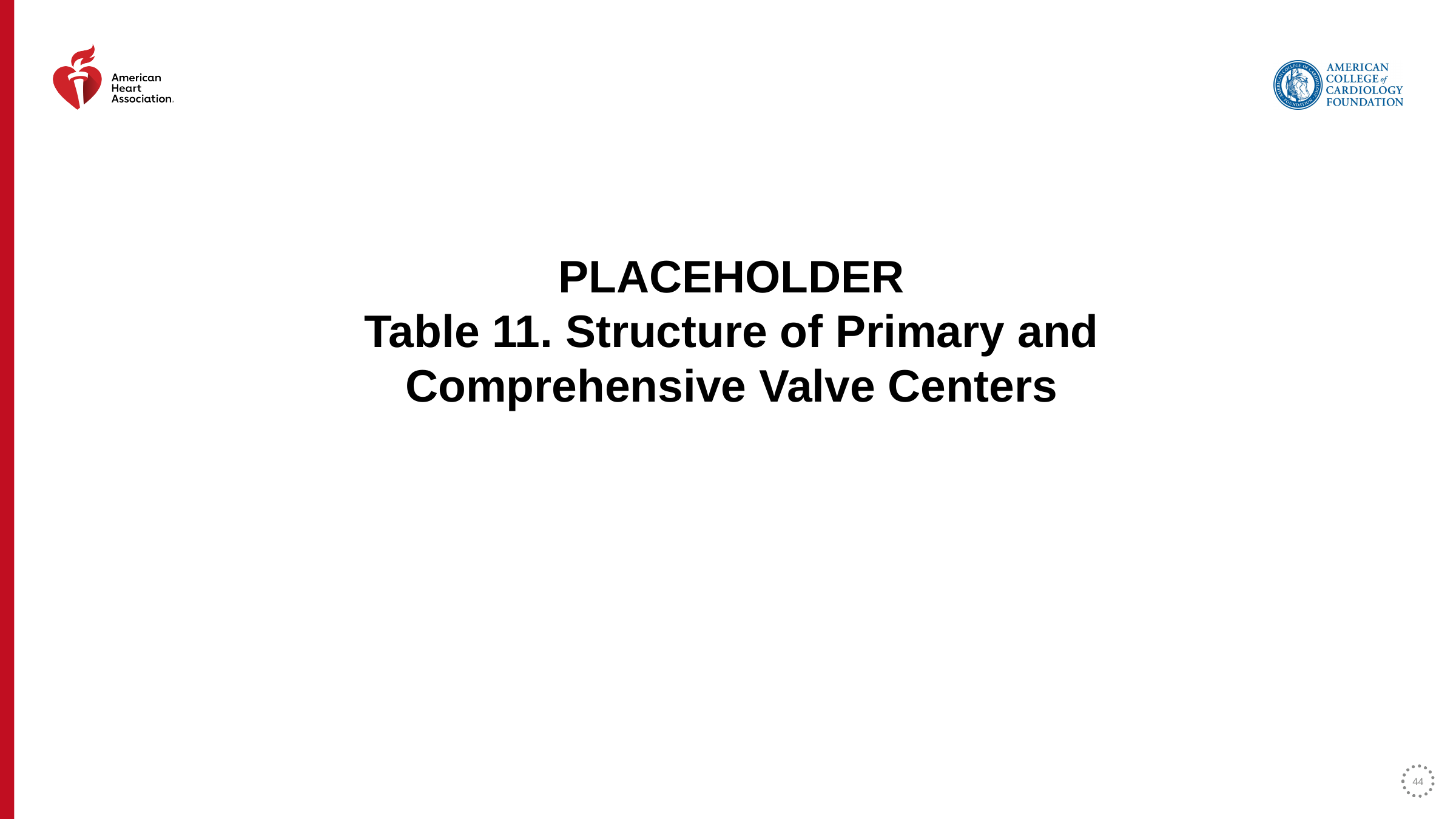

PLACEHOLDER
Table 11. Structure of Primary and Comprehensive Valve Centers
44